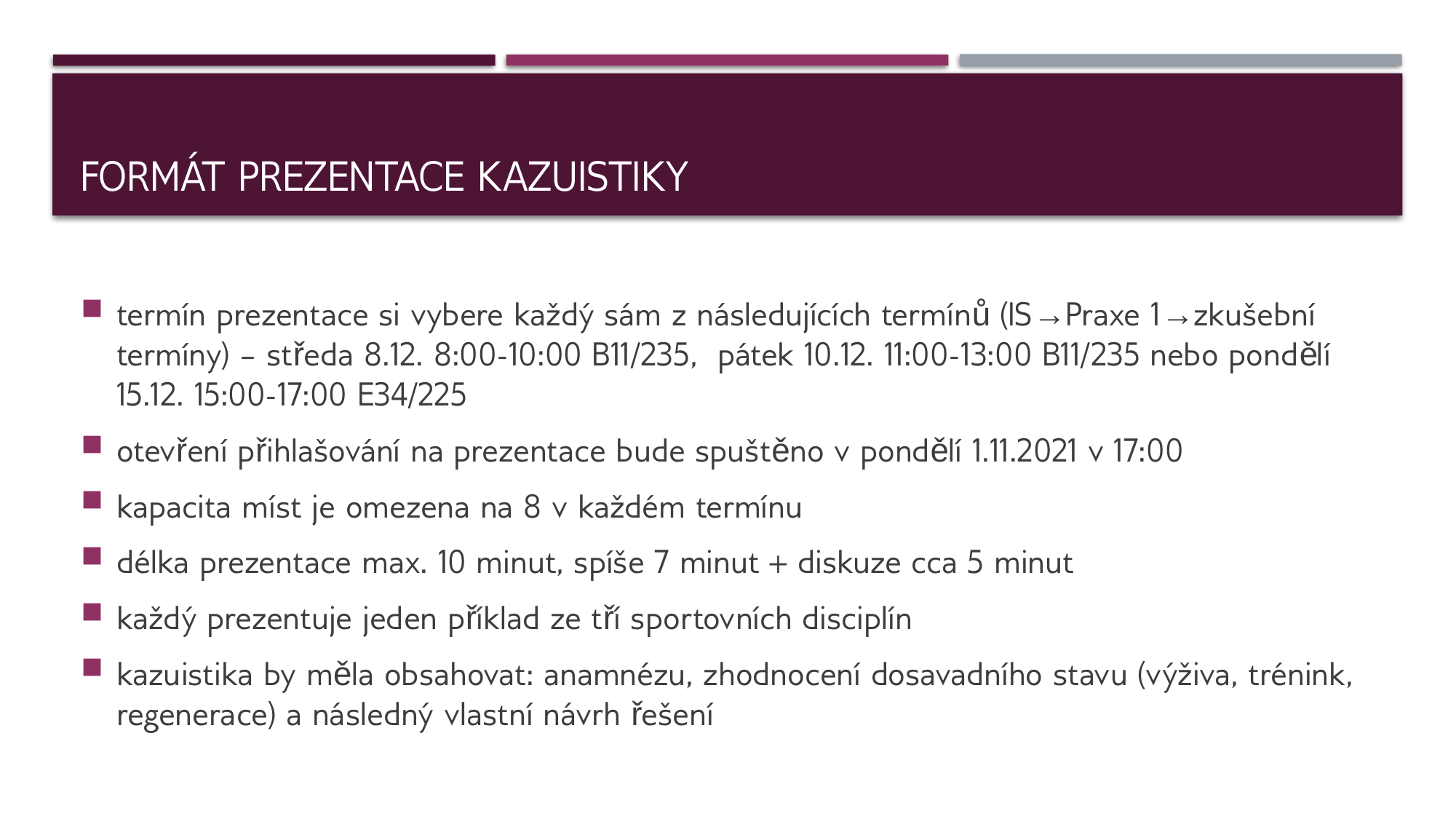

# formát prezentace kazuistiky
termín prezentace si vybere každý sám z následujících termínů (IS→Praxe 1→zkušební termíny) – středa 8.12. 8:00-10:00 B11/235,  pátek 10.12. 11:00-13:00 B11/235 nebo pondělí 15.12. 15:00-17:00 E34/225
otevření přihlašování na prezentace bude spuštěno v pondělí 1.11.2021 v 17:00
kapacita míst je omezena na 8 v každém termínu
délka prezentace max. 10 minut, spíše 7 minut + diskuze cca 5 minut
každý prezentuje jeden příklad ze tří sportovních disciplín
kazuistika by měla obsahovat: anamnézu, zhodnocení dosavadního stavu (výživa, trénink, regenerace) a následný vlastní návrh řešení